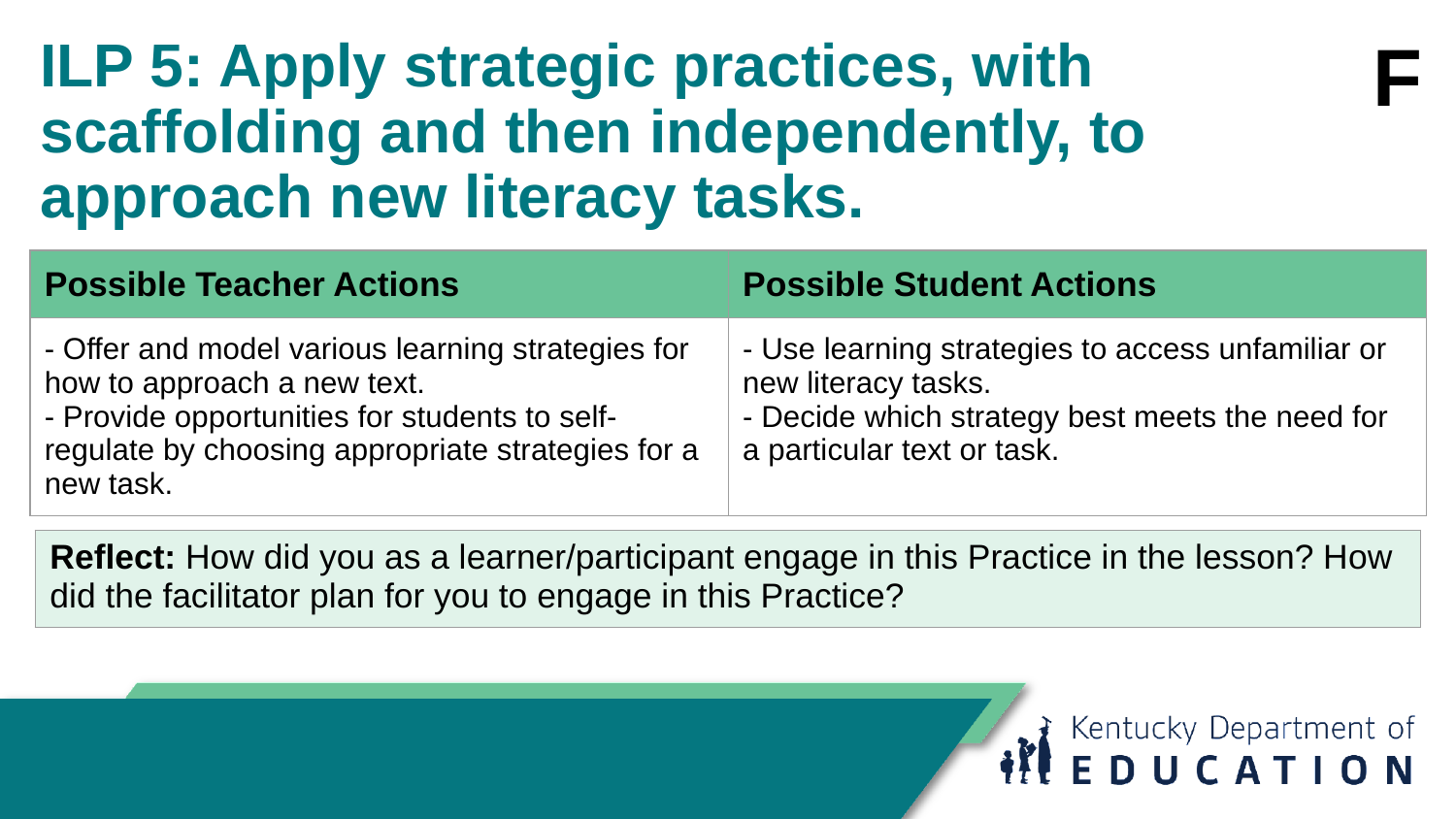

F
# ILP 5: Apply strategic practices, with scaffolding and then independently, to approach new literacy tasks.
| Possible Teacher Actions | Possible Student Actions |
| --- | --- |
| - Offer and model various learning strategies for how to approach a new text. - Provide opportunities for students to self-regulate by choosing appropriate strategies for a new task. | - Use learning strategies to access unfamiliar or new literacy tasks. - Decide which strategy best meets the need for a particular text or task. |
| Reflect: How did you as a learner/participant engage in this Practice in the lesson? How did the facilitator plan for you to engage in this Practice? |
| --- |